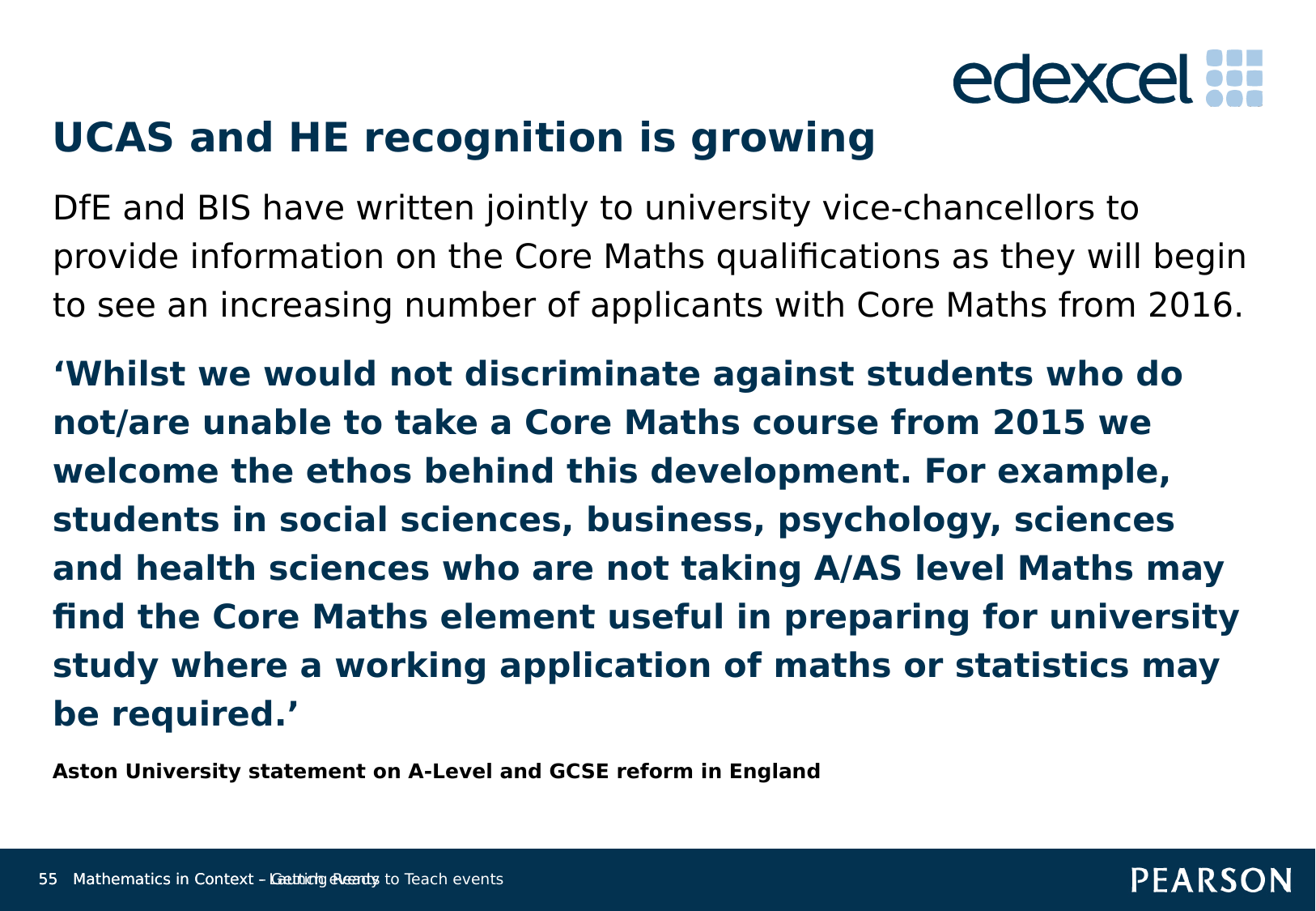

UCAS and HE recognition is growing
DfE and BIS have written jointly to university vice-chancellors to provide information on the Core Maths qualifications as they will begin to see an increasing number of applicants with Core Maths from 2016.
‘Whilst we would not discriminate against students who do not/are unable to take a Core Maths course from 2015 we welcome the ethos behind this development. For example, students in social sciences, business, psychology, sciences and health sciences who are not taking A/AS level Maths may find the Core Maths element useful in preparing for university study where a working application of maths or statistics may be required.’
Aston University statement on A-Level and GCSE reform in England
55
55
Mathematics in Context - Launch events
Mathematics in Context – Getting Ready to Teach events